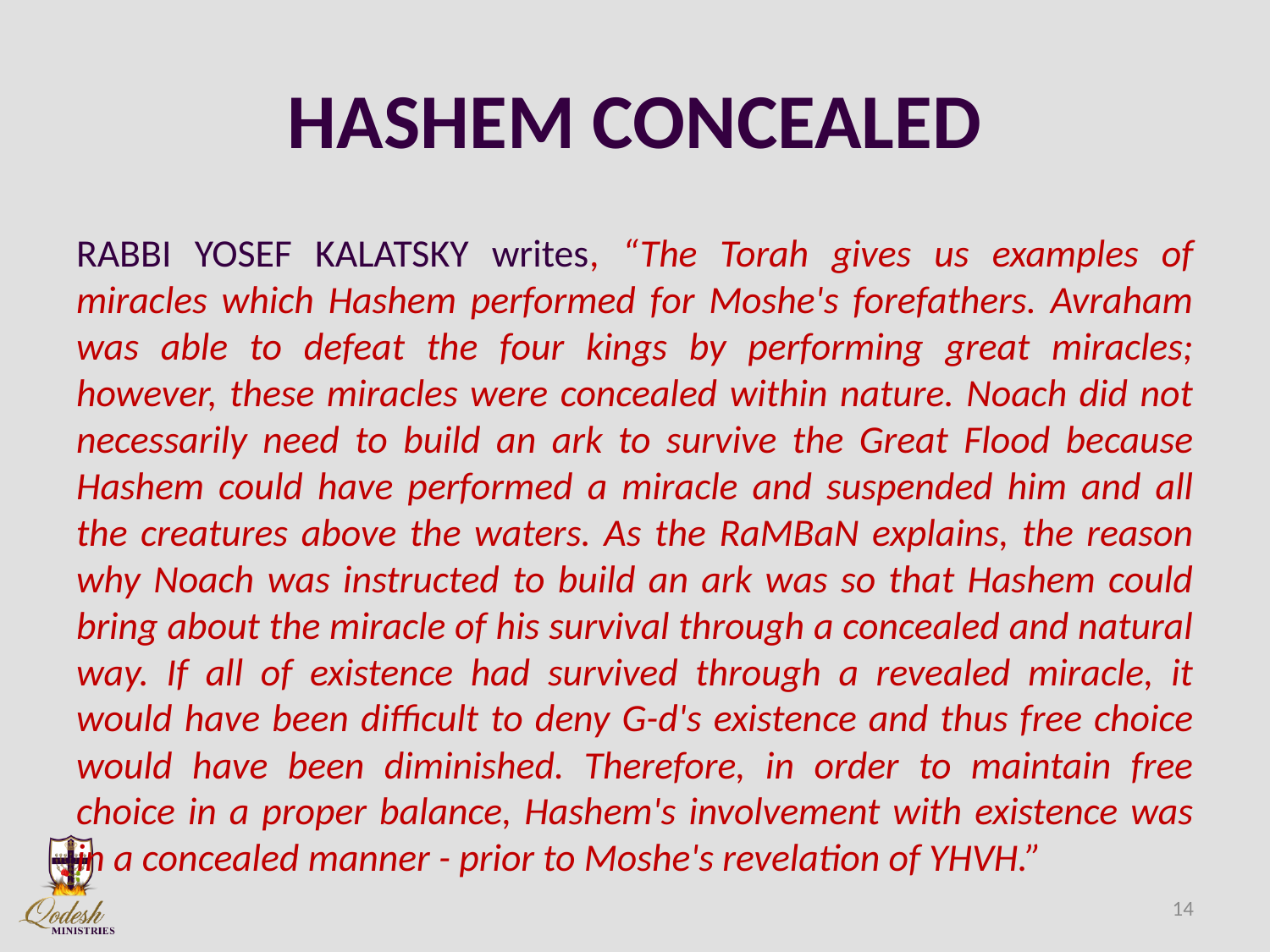

# HASHEM CONCEALED
RABBI YOSEF KALATSKY writes, “The Torah gives us examples of miracles which Hashem performed for Moshe's forefathers. Avraham was able to defeat the four kings by performing great miracles; however, these miracles were concealed within nature. Noach did not necessarily need to build an ark to survive the Great Flood because Hashem could have performed a miracle and suspended him and all the creatures above the waters. As the RaMBaN explains, the reason why Noach was instructed to build an ark was so that Hashem could bring about the miracle of his survival through a concealed and natural way. If all of existence had survived through a revealed miracle, it would have been difficult to deny G-d's existence and thus free choice would have been diminished. Therefore, in order to maintain free choice in a proper balance, Hashem's involvement with existence was in a concealed manner - prior to Moshe's revelation of YHVH.”

14